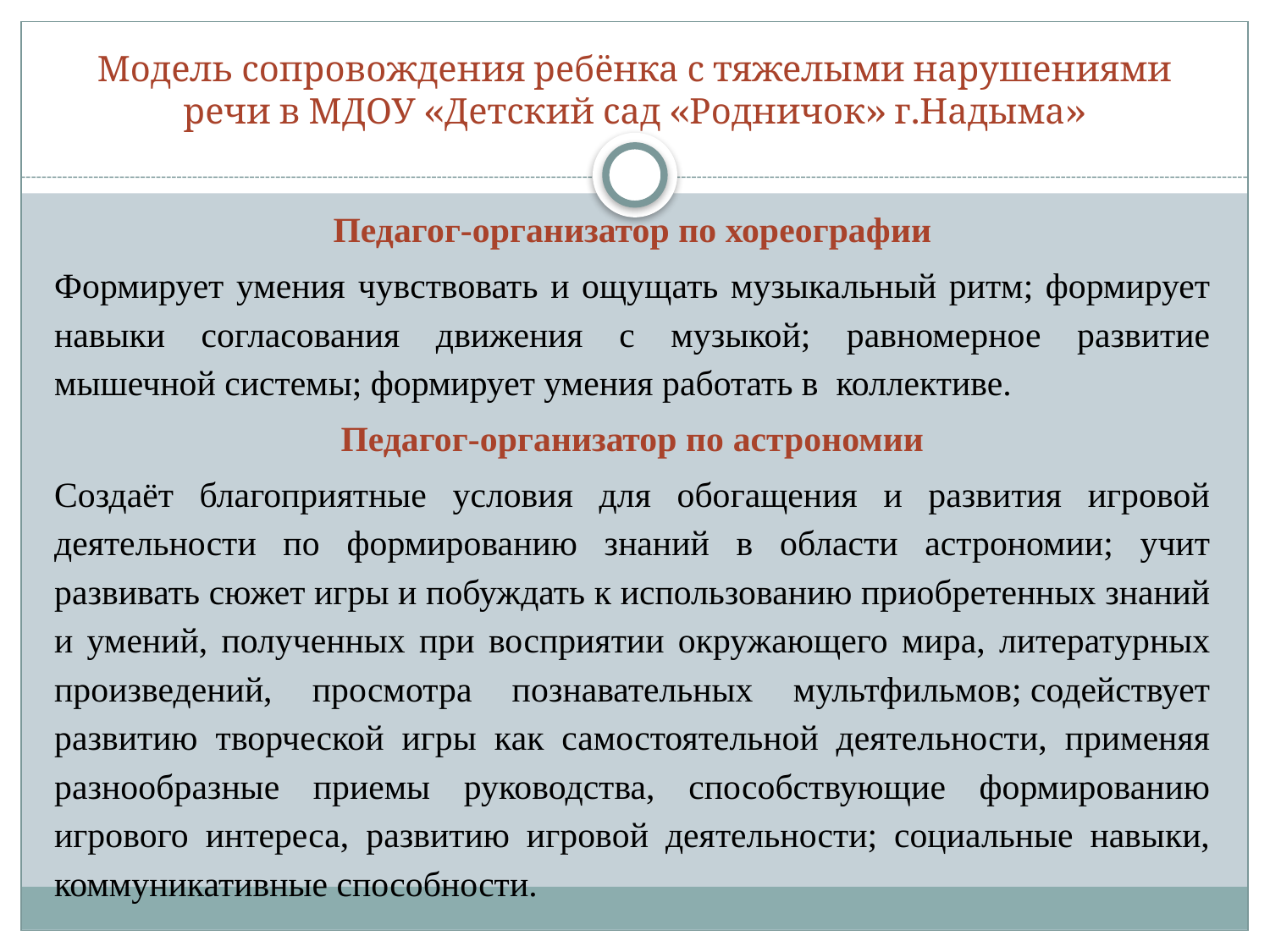

# Модель сопровождения ребёнка с тяжелыми нарушениями речи в МДОУ «Детский сад «Родничок» г.Надыма»
Педагог-организатор по хореографии
Формирует умения чувствовать и ощущать музыкальный ритм; формирует навыки согласования движения с музыкой; равномерное развитие мышечной системы; формирует умения работать в  коллективе.
Педагог-организатор по астрономии
Создаёт благоприятные условия для обогащения и развития игровой деятельности по формированию знаний в области астрономии; учит развивать сюжет игры и побуждать к использованию приобретенных знаний и умений, полученных при восприятии окружающего мира, литературных произведений, просмотра познавательных мультфильмов; содействует развитию творческой игры как самостоятельной деятельности, применяя разнообразные приемы руководства, способствующие формированию игрового интереса, развитию игровой деятельности; социальные навыки, коммуникативные способности.